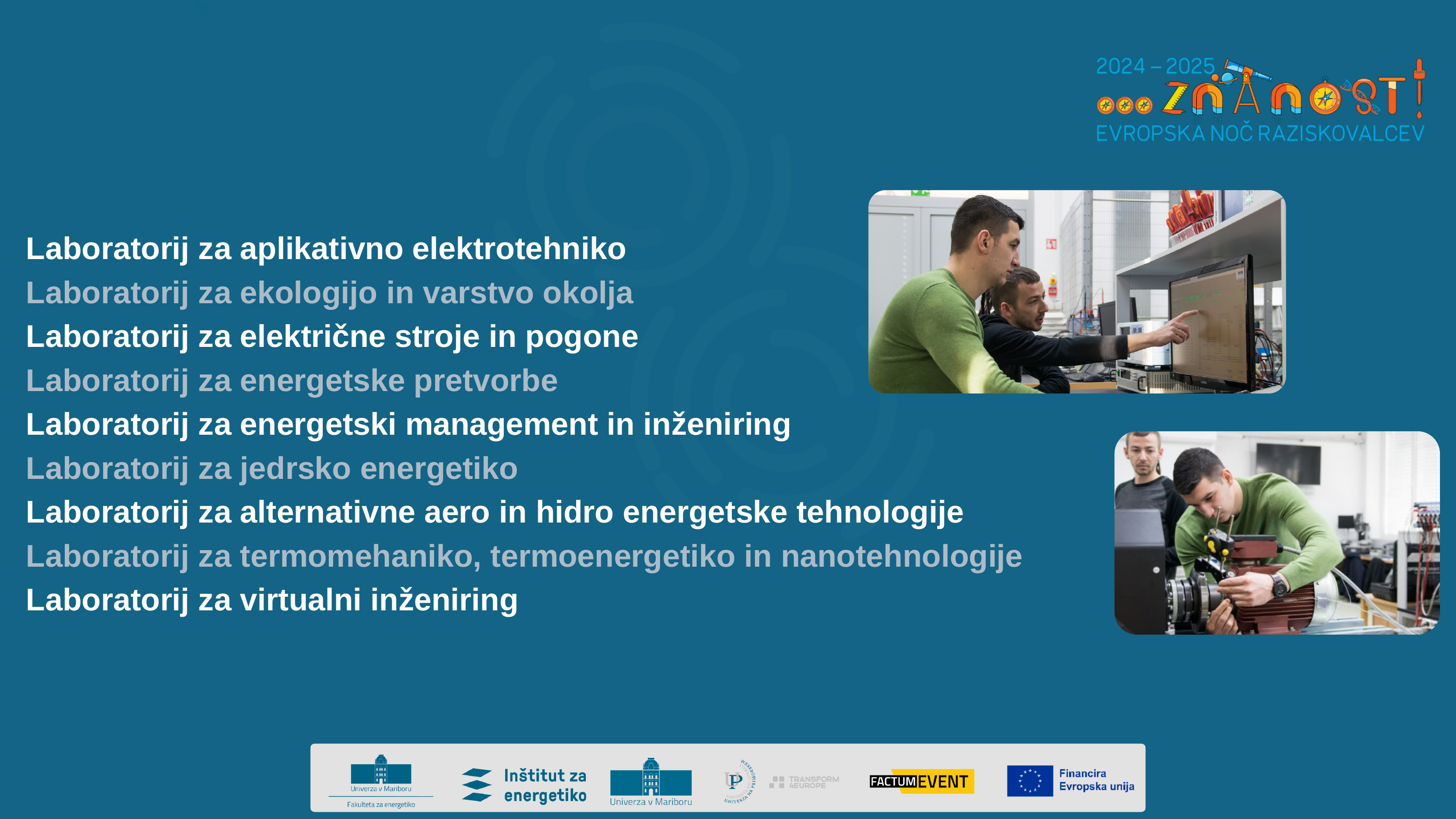

Laboratorij za aplikativno elektrotehniko
Laboratorij za ekologijo in varstvo okolja
Laboratorij za električne stroje in pogone
Laboratorij za energetske pretvorbe
Laboratorij za energetski management in inženiring
Laboratorij za jedrsko energetiko
Laboratorij za alternativne aero in hidro energetske tehnologije
Laboratorij za termomehaniko, termoenergetiko in nanotehnologije
Laboratorij za virtualni inženiring